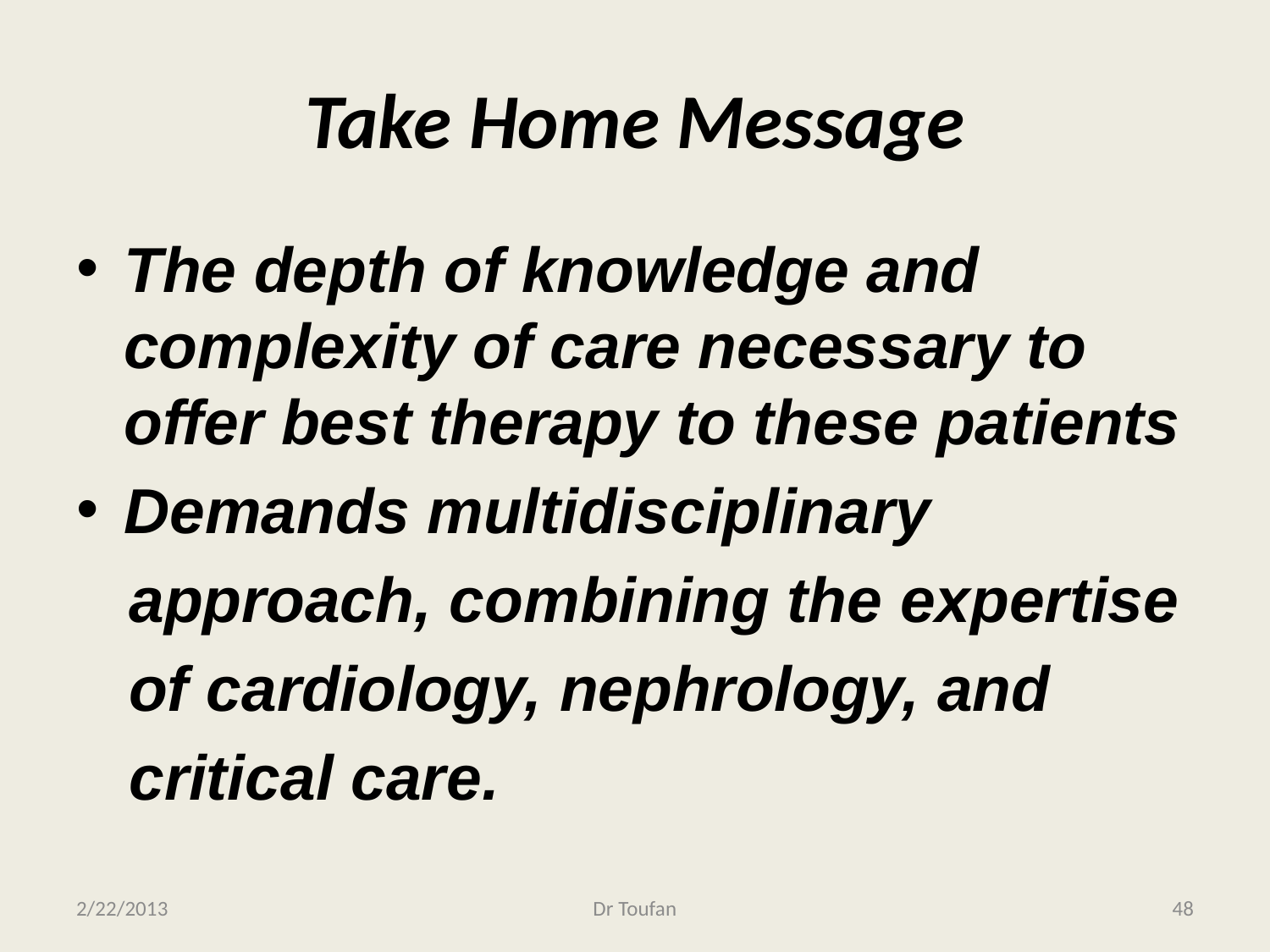

# Take Home Message
The depth of knowledge and complexity of care necessary to offer best therapy to these patients
Demands multidisciplinary
   approach, combining the expertise
   of cardiology, nephrology, and
   critical care.
2/22/2013
Dr Toufan
48